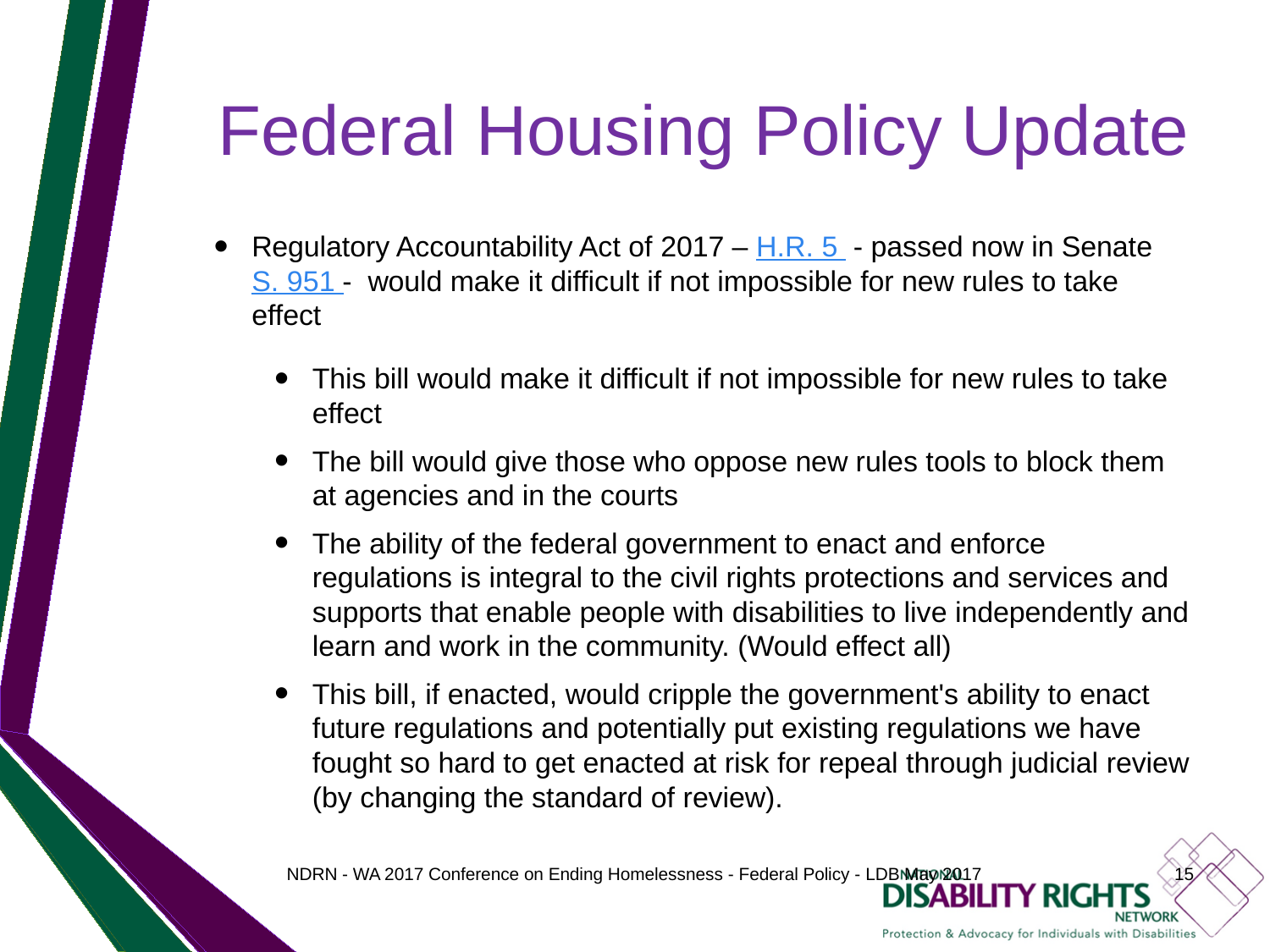

# Federal Housing Policy Update
Regulatory Accountability Act of 2017 – H.R. 5  - passed now in Senate S. 951 -  would make it difficult if not impossible for new rules to take effect
This bill would make it difficult if not impossible for new rules to take effect
The bill would give those who oppose new rules tools to block them at agencies and in the courts
The ability of the federal government to enact and enforce regulations is integral to the civil rights protections and services and supports that enable people with disabilities to live independently and learn and work in the community. (Would effect all)
This bill, if enacted, would cripple the government's ability to enact future regulations and potentially put existing regulations we have fought so hard to get enacted at risk for repeal through judicial review (by changing the standard of review).

NDRN - WA 2017 Conference on Ending Homelessness - Federal Policy - LDB May 2017
15